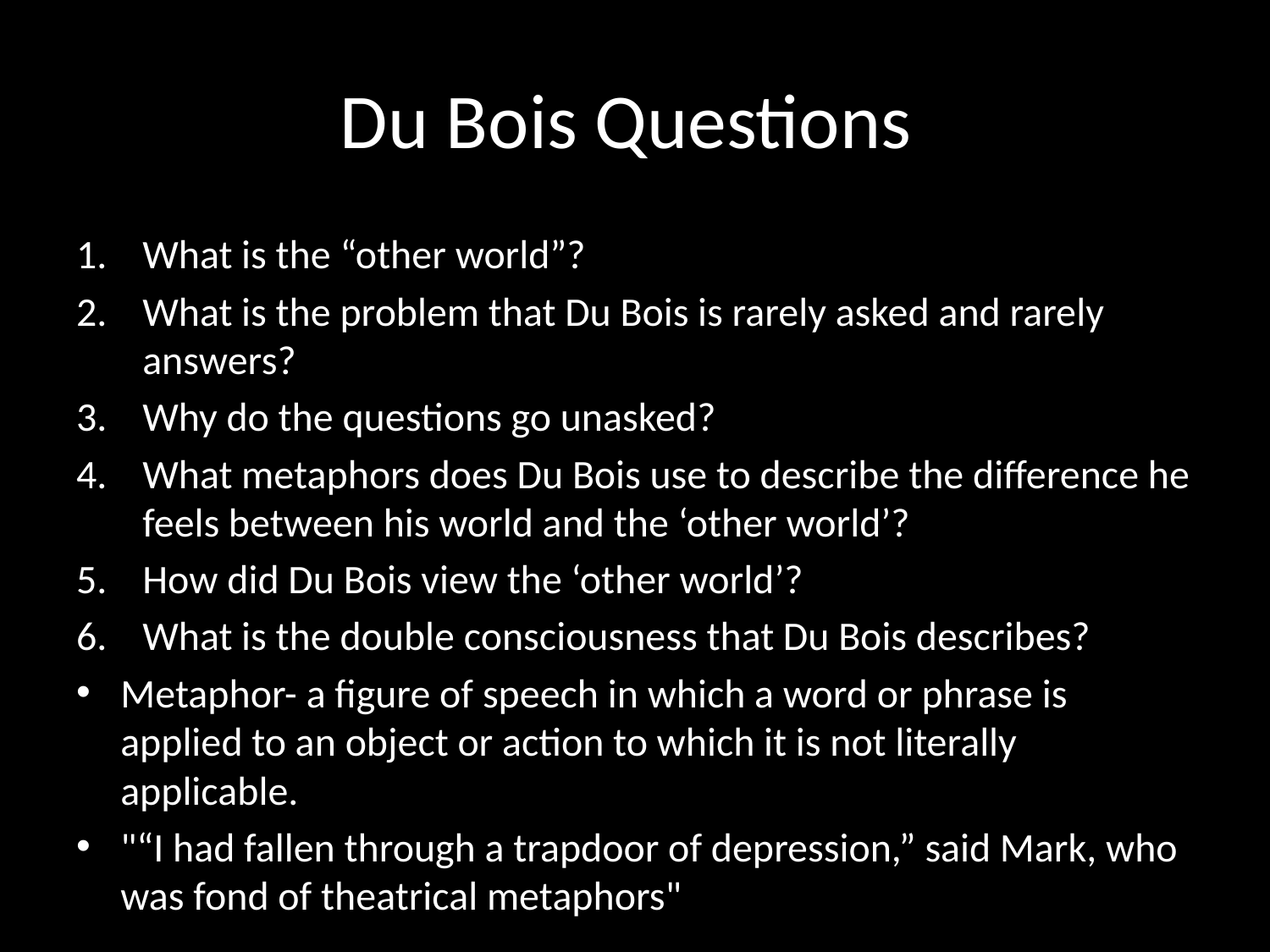

# Du Bois Questions
What is the “other world”?
What is the problem that Du Bois is rarely asked and rarely answers?
Why do the questions go unasked?
What metaphors does Du Bois use to describe the difference he feels between his world and the ‘other world’?
How did Du Bois view the ‘other world’?
What is the double consciousness that Du Bois describes?
Metaphor- a figure of speech in which a word or phrase is applied to an object or action to which it is not literally applicable.
"“I had fallen through a trapdoor of depression,” said Mark, who was fond of theatrical metaphors"